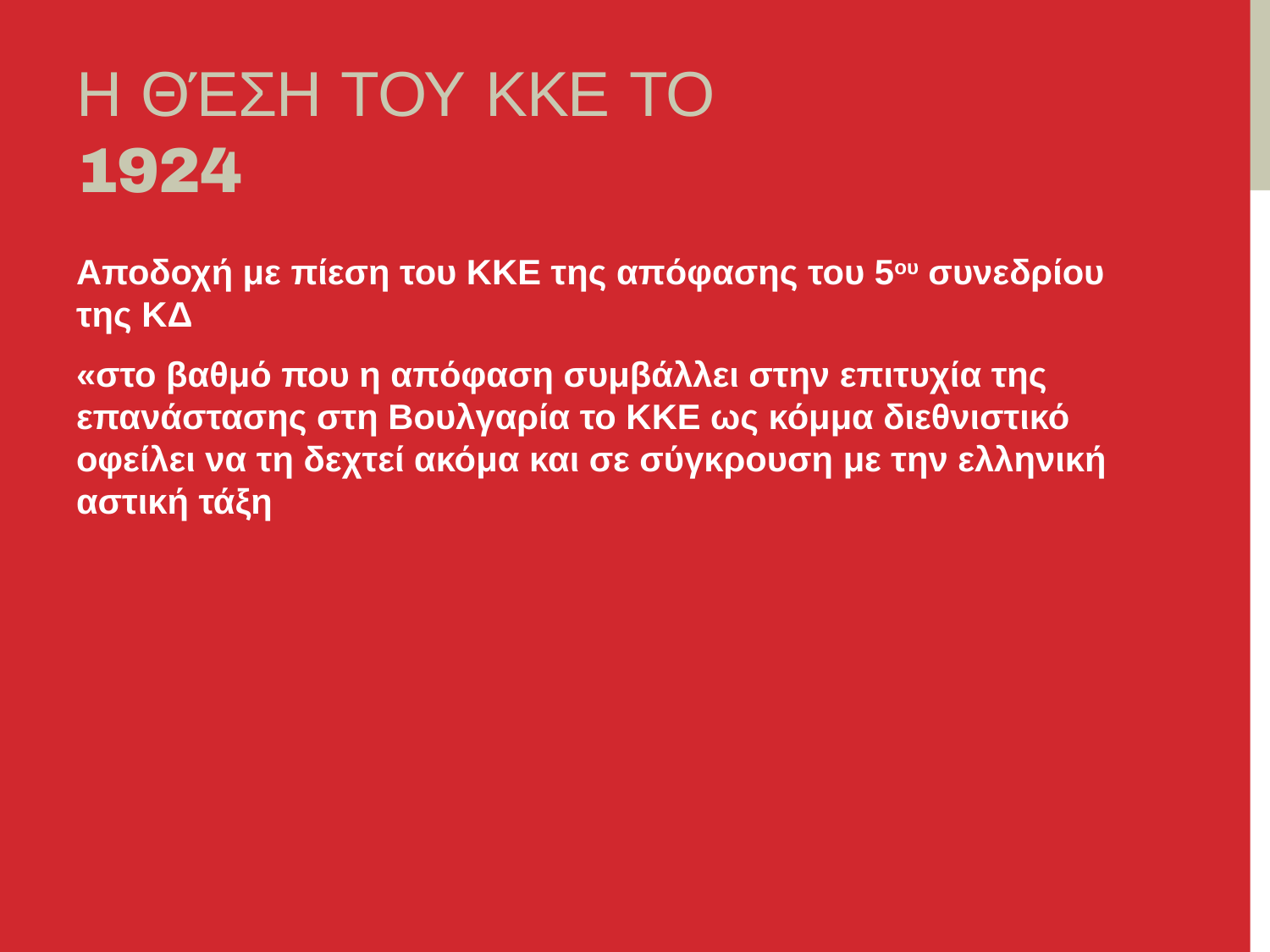

# Η θέση του ΚΚΕ το 1924
Αποδοχή με πίεση του ΚΚΕ της απόφασης του 5ου συνεδρίου της ΚΔ
«στο βαθμό που η απόφαση συμβάλλει στην επιτυχία της επανάστασης στη Βουλγαρία το ΚΚΕ ως κόμμα διεθνιστικό οφείλει να τη δεχτεί ακόμα και σε σύγκρουση με την ελληνική αστική τάξη